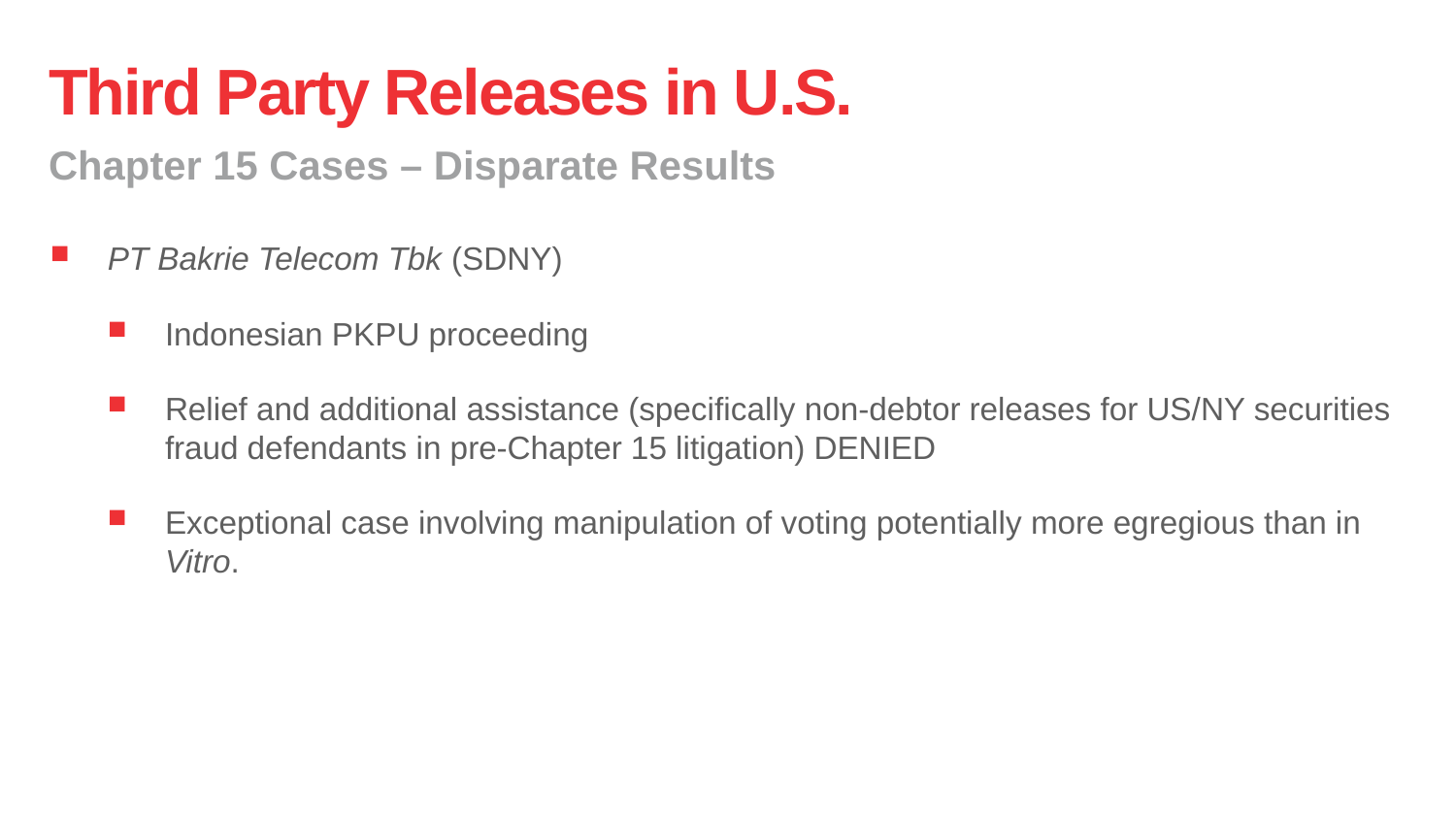

# Third Party Releases in U.S.
Chapter 15 Cases – Disparate Results

PT Bakrie Telecom Tbk (SDNY)
Indonesian PKPU proceeding
Relief and additional assistance (specifically non-debtor releases for US/NY securities fraud defendants in pre-Chapter 15 litigation) DENIED
Exceptional case involving manipulation of voting potentially more egregious than in Vitro.